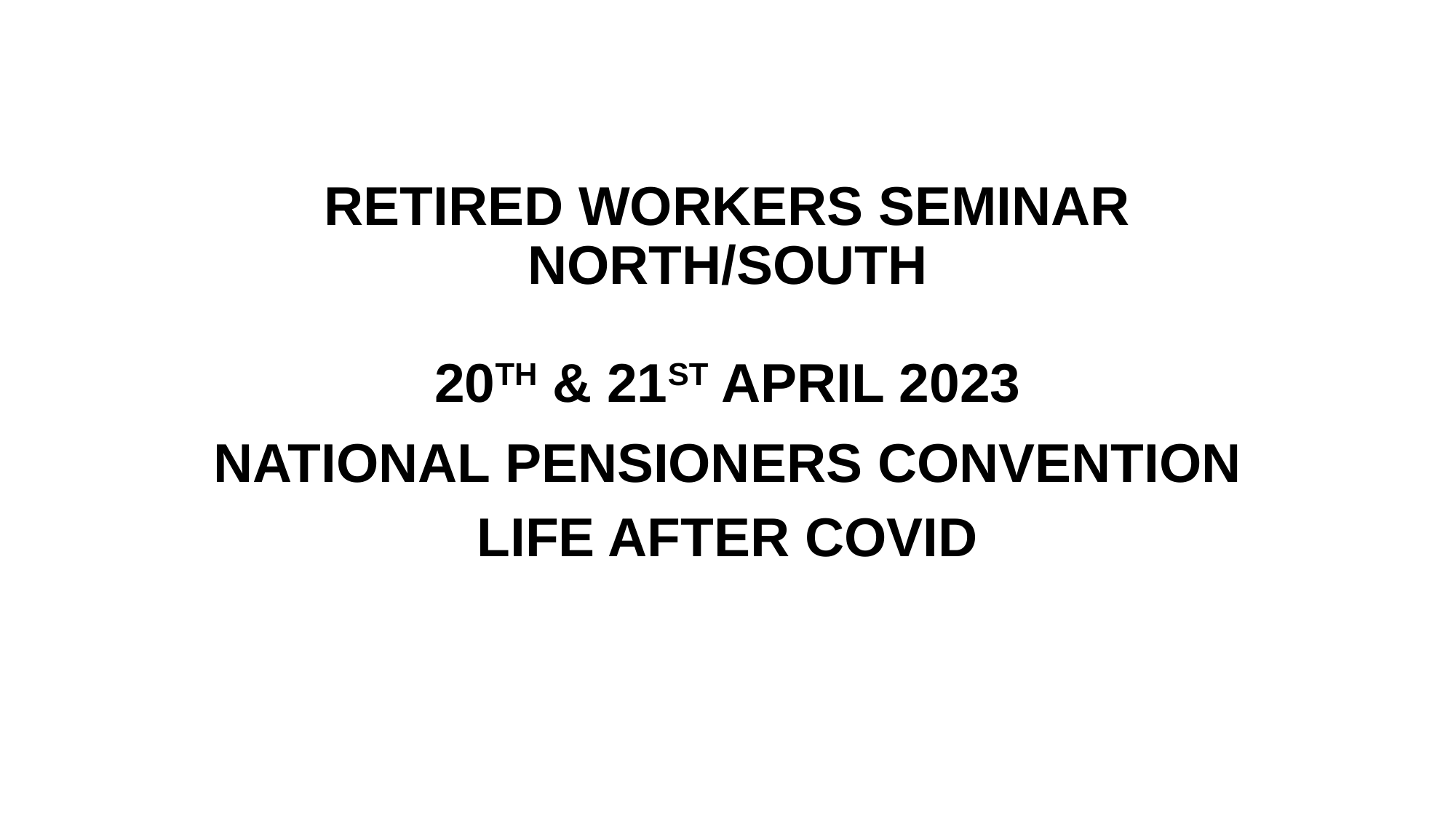

# RETIRED WORKERS SEMINAR NORTH/SOUTH 20TH & 21ST APRIL 2023
NATIONAL PENSIONERS CONVENTION
LIFE AFTER COVID